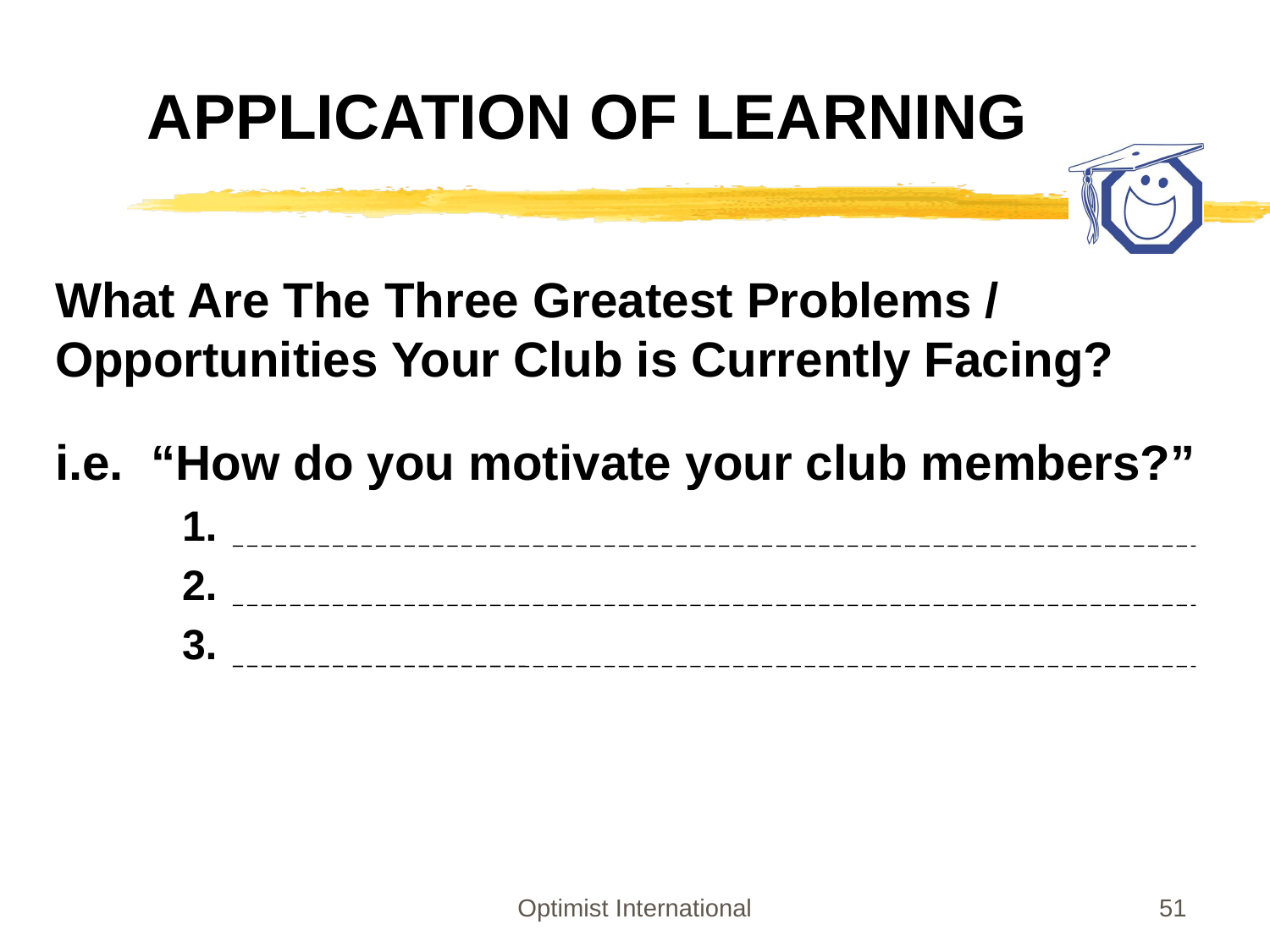

# APPLICATION OF LEARNING
What Are The Three Greatest Problems / Opportunities Your Club is Currently Facing?

i.e.  “How do you motivate your club members?”
	1.
	2.
	3.

Optimist International
51